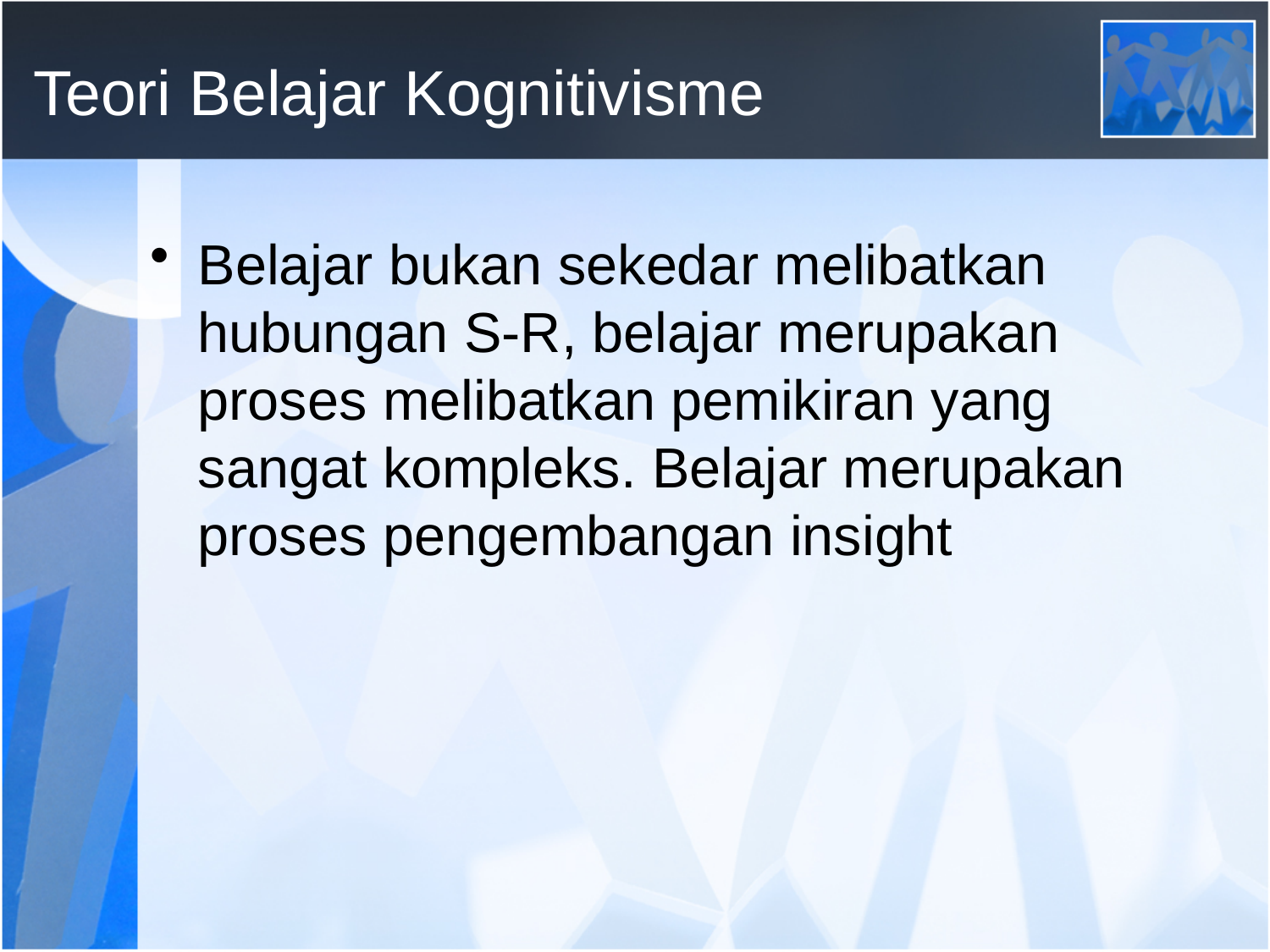

# Teori Belajar Kognitivisme
Belajar bukan sekedar melibatkan hubungan S-R, belajar merupakan proses melibatkan pemikiran yang sangat kompleks. Belajar merupakan proses pengembangan insight